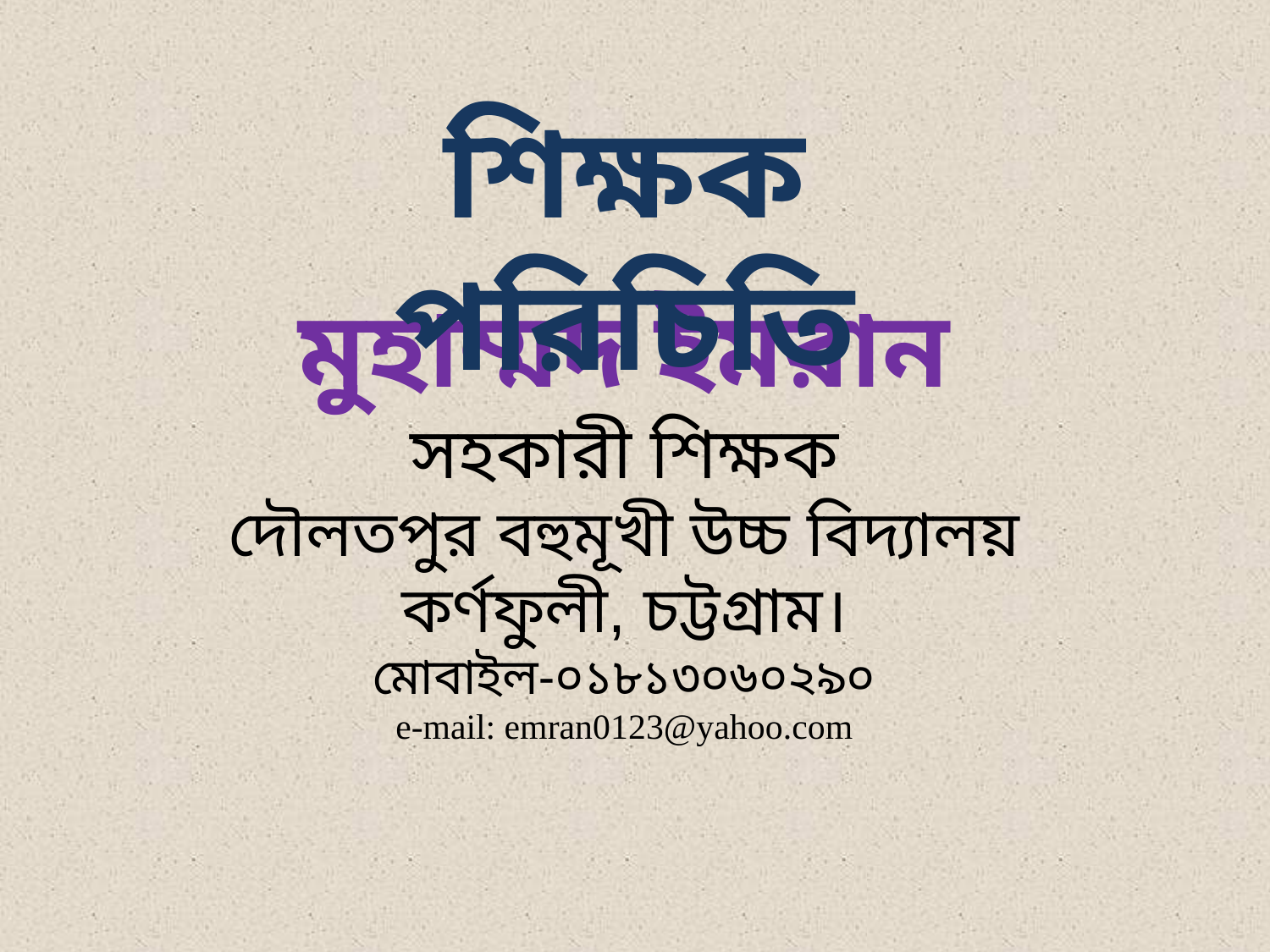

শিক্ষক পরিচিতি
মুহাম্মদ ইমরান
সহকারী শিক্ষক
দৌলতপুর বহুমূখী উচ্চ বিদ্যালয়
কর্ণফুলী, চট্টগ্রাম।
মোবাইল-০১৮১৩০৬০২৯০
e-mail: emran0123@yahoo.com